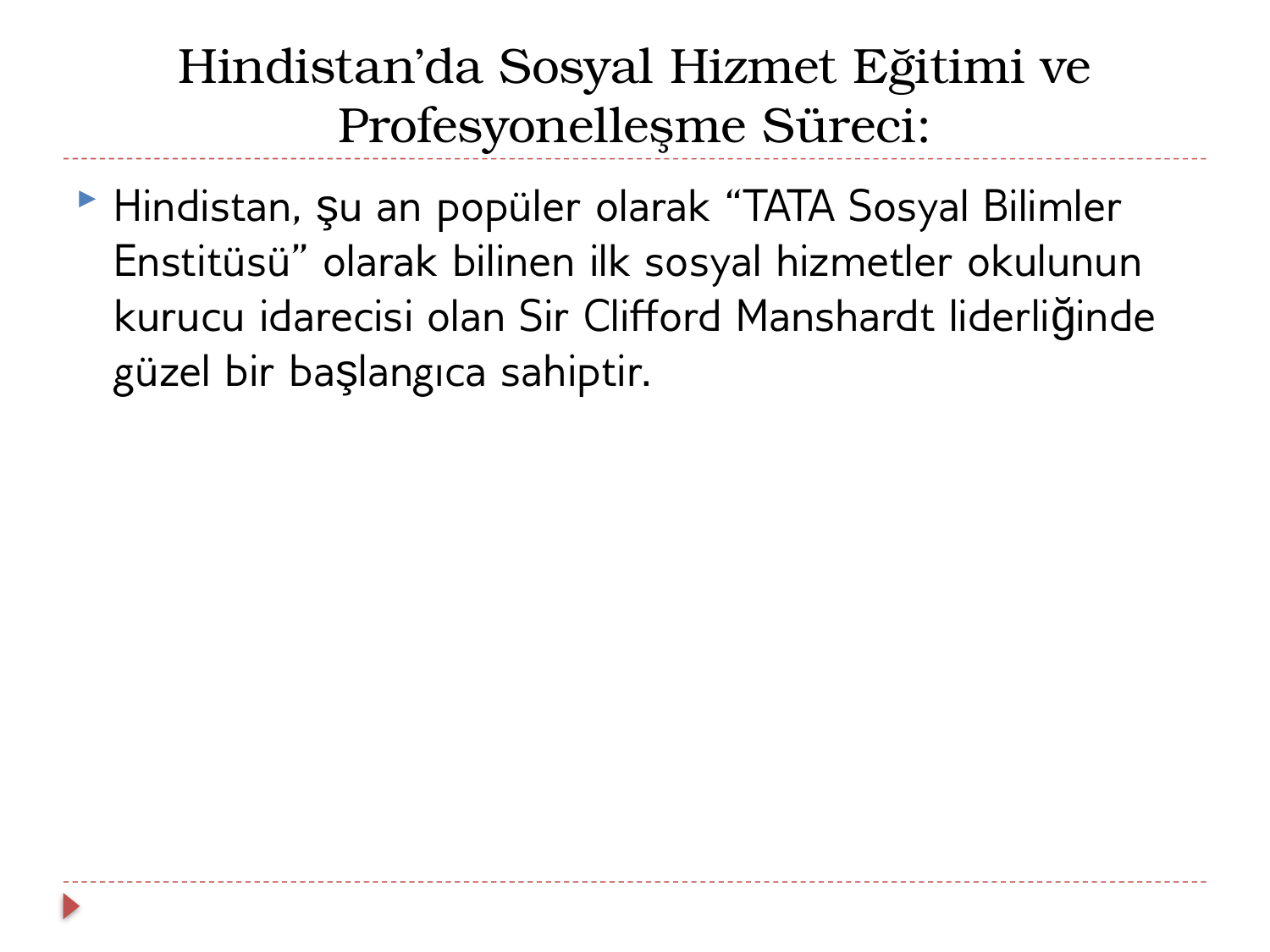

# Hindistan’da Sosyal Hizmet Eğitimi ve Profesyonelleşme Süreci:
Hindistan, şu an popüler olarak “TATA Sosyal Bilimler Enstitüsü” olarak bilinen ilk sosyal hizmetler okulunun kurucu idarecisi olan Sir Clifford Manshardt liderliğinde güzel bir başlangıca sahiptir.